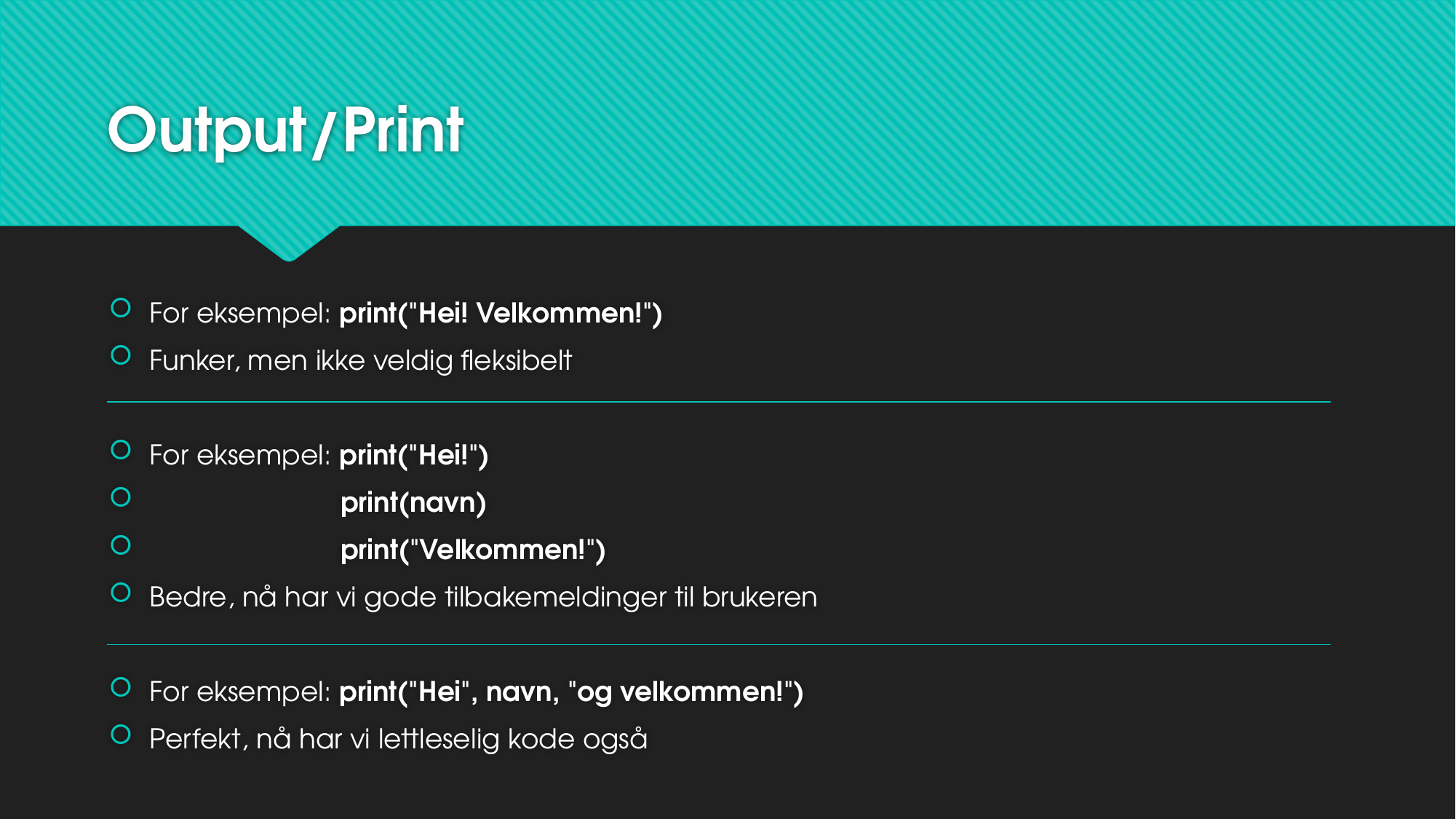

# Output/Print
For eksempel: print("Hei! Velkommen!")
Funker, men ikke veldig fleksibelt

For eksempel: print("Hei!")
                         print(navn)
                         print("Velkommen!")
Bedre, nå har vi gode tilbakemeldinger til brukeren

For eksempel: print("Hei", navn, "og velkommen!")
Perfekt, nå har vi lettleselig kode også